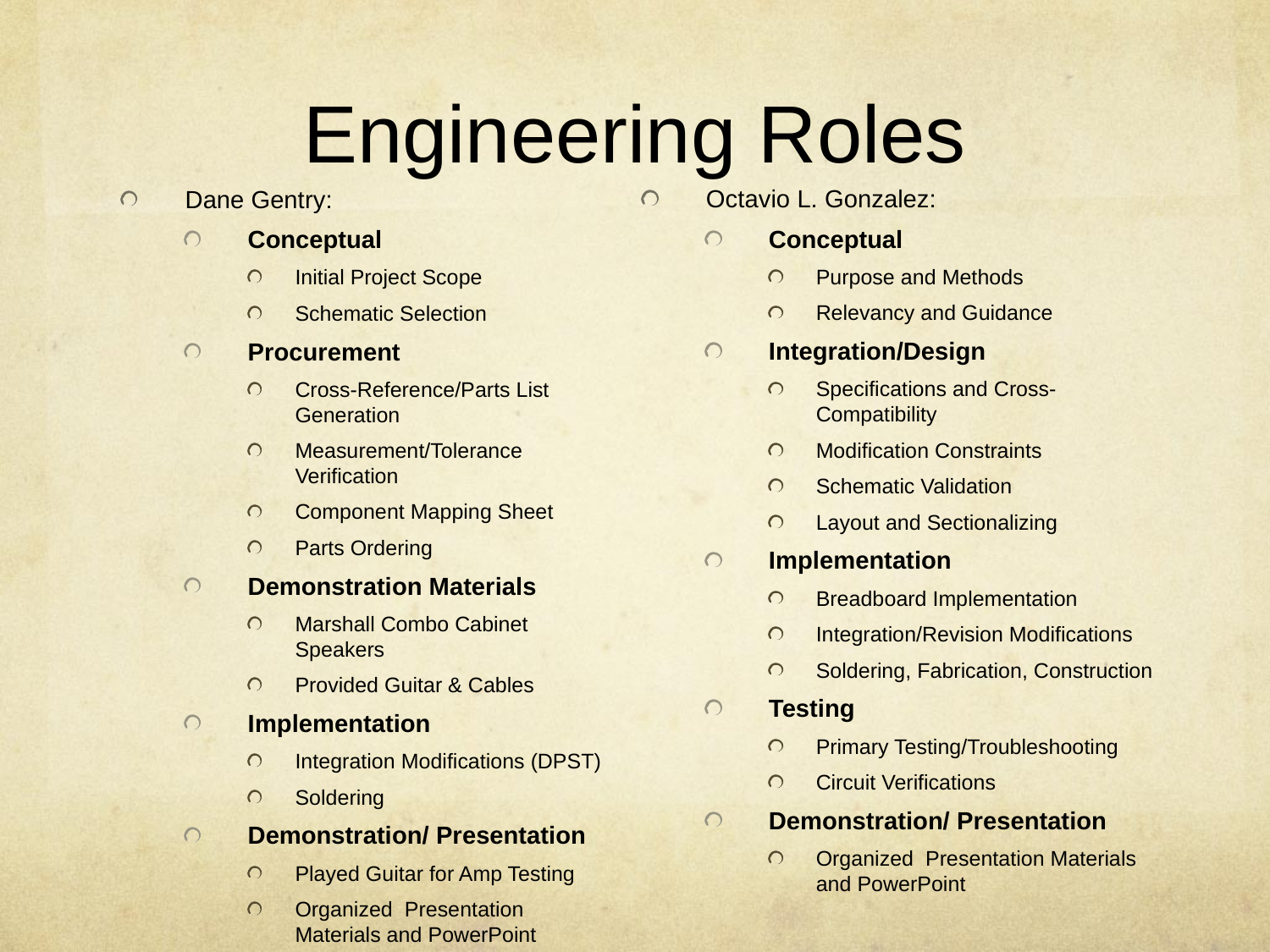

# Engineering Roles
Octavio L. Gonzalez:
Conceptual
Purpose and Methods
Relevancy and Guidance
Integration/Design
Specifications and Cross-Compatibility
Modification Constraints
Schematic Validation
Layout and Sectionalizing
Implementation
Breadboard Implementation
Integration/Revision Modifications
Soldering, Fabrication, Construction
Testing
Primary Testing/Troubleshooting
Circuit Verifications
Demonstration/ Presentation
Organized  Presentation Materials and PowerPoint

Dane Gentry:
Conceptual
Initial Project Scope
Schematic Selection
Procurement
Cross-Reference/Parts List Generation
Measurement/Tolerance Verification
Component Mapping Sheet
Parts Ordering
Demonstration Materials
Marshall Combo Cabinet Speakers
Provided Guitar & Cables
Implementation
Integration Modifications (DPST)
Soldering
Demonstration/ Presentation
Played Guitar for Amp Testing
Organized  Presentation Materials and PowerPoint